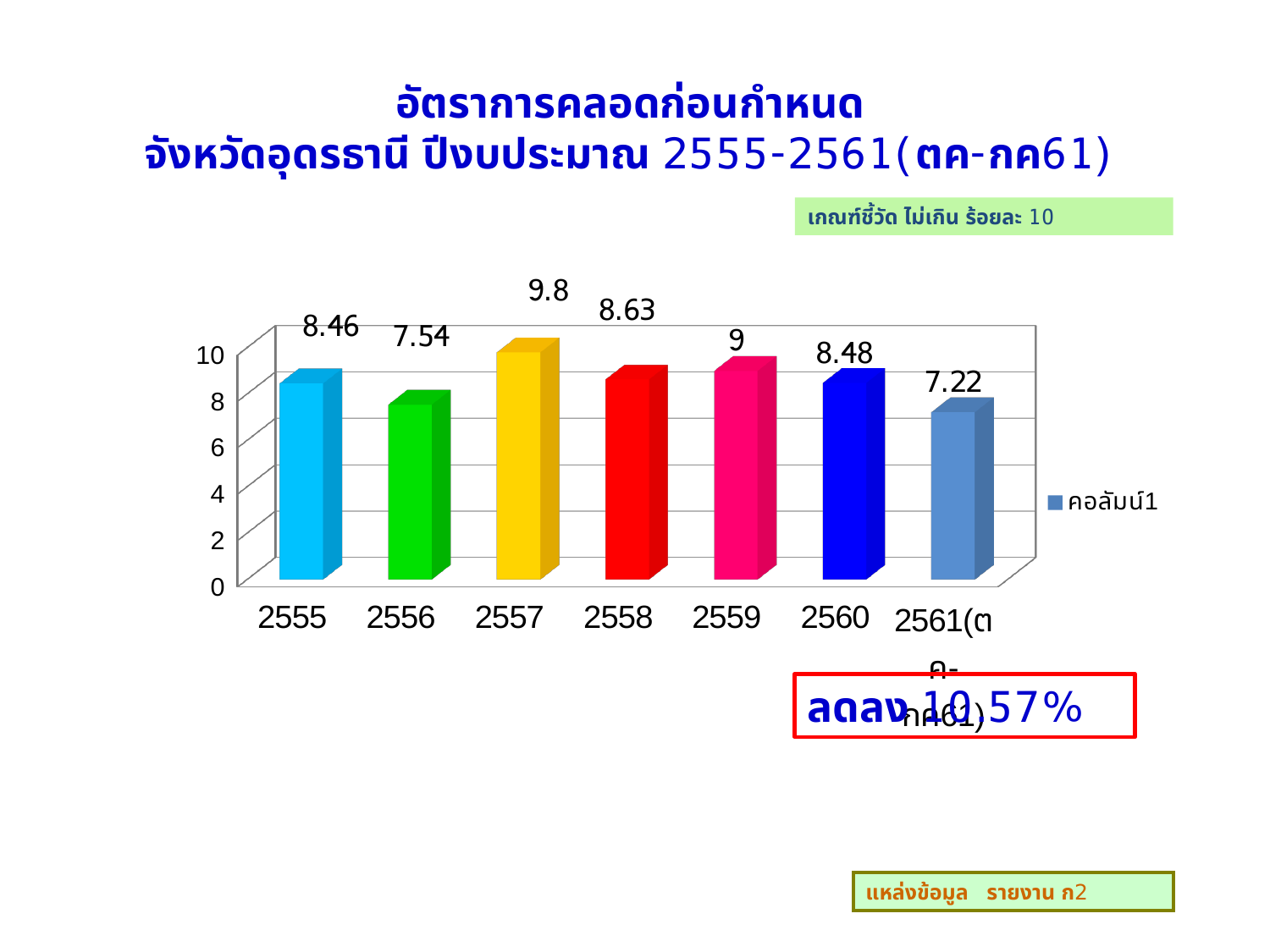

อัตราการคลอดก่อนกำหนด
จังหวัดอุดรธานี ปีงบประมาณ 2555-2561(ตค-กค61)
เกณฑ์ชี้วัด ไม่เกิน ร้อยละ 10

[unsupported chart]

ลดลง 10.57%
แหล่งข้อมูล   รายงาน ก2